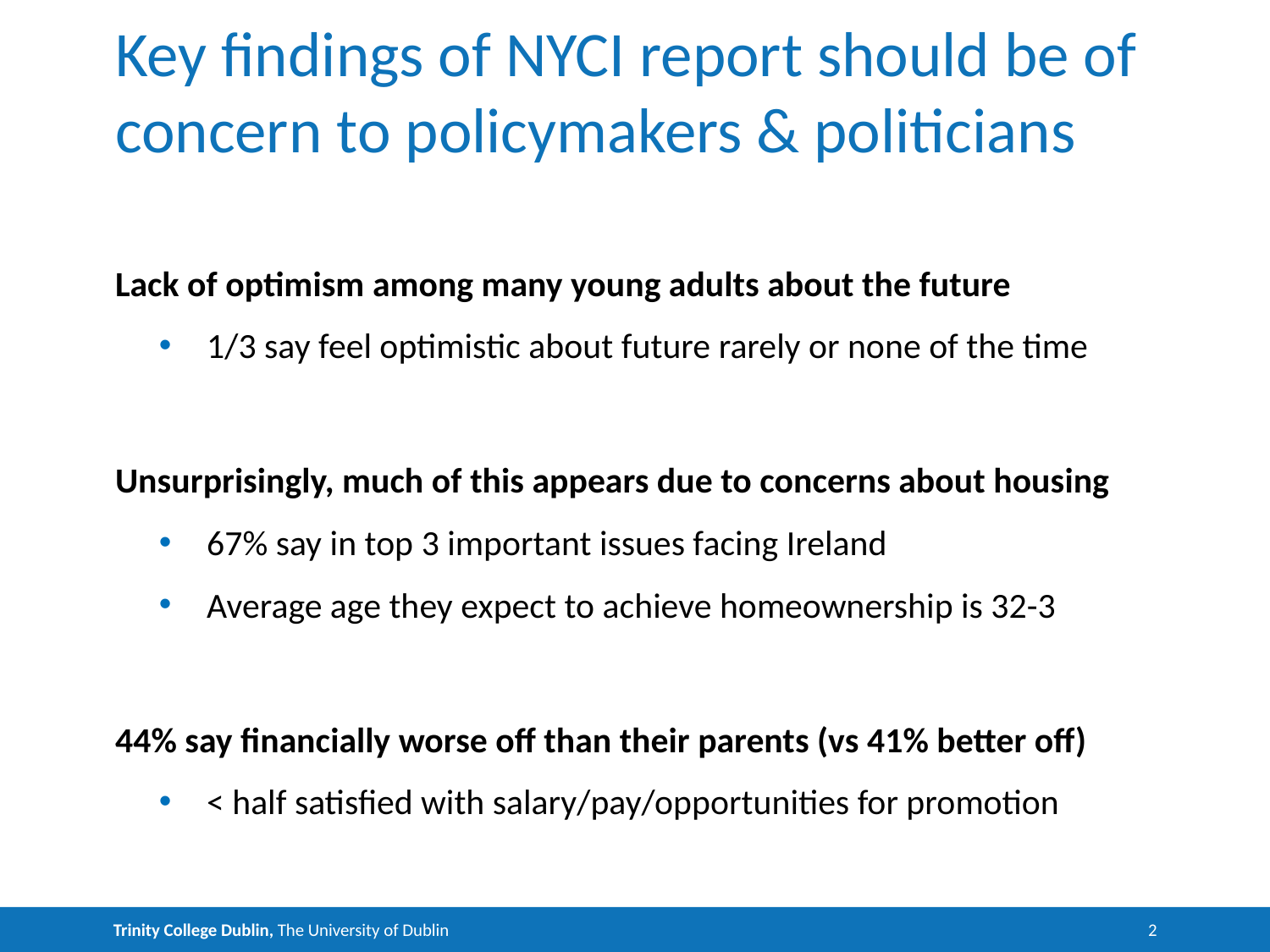

# Key findings of NYCI report should be of concern to policymakers & politicians
Lack of optimism among many young adults about the future
1/3 say feel optimistic about future rarely or none of the time

Unsurprisingly, much of this appears due to concerns about housing
67% say in top 3 important issues facing Ireland
Average age they expect to achieve homeownership is 32-3

44% say financially worse off than their parents (vs 41% better off)
< half satisfied with salary/pay/opportunities for promotion